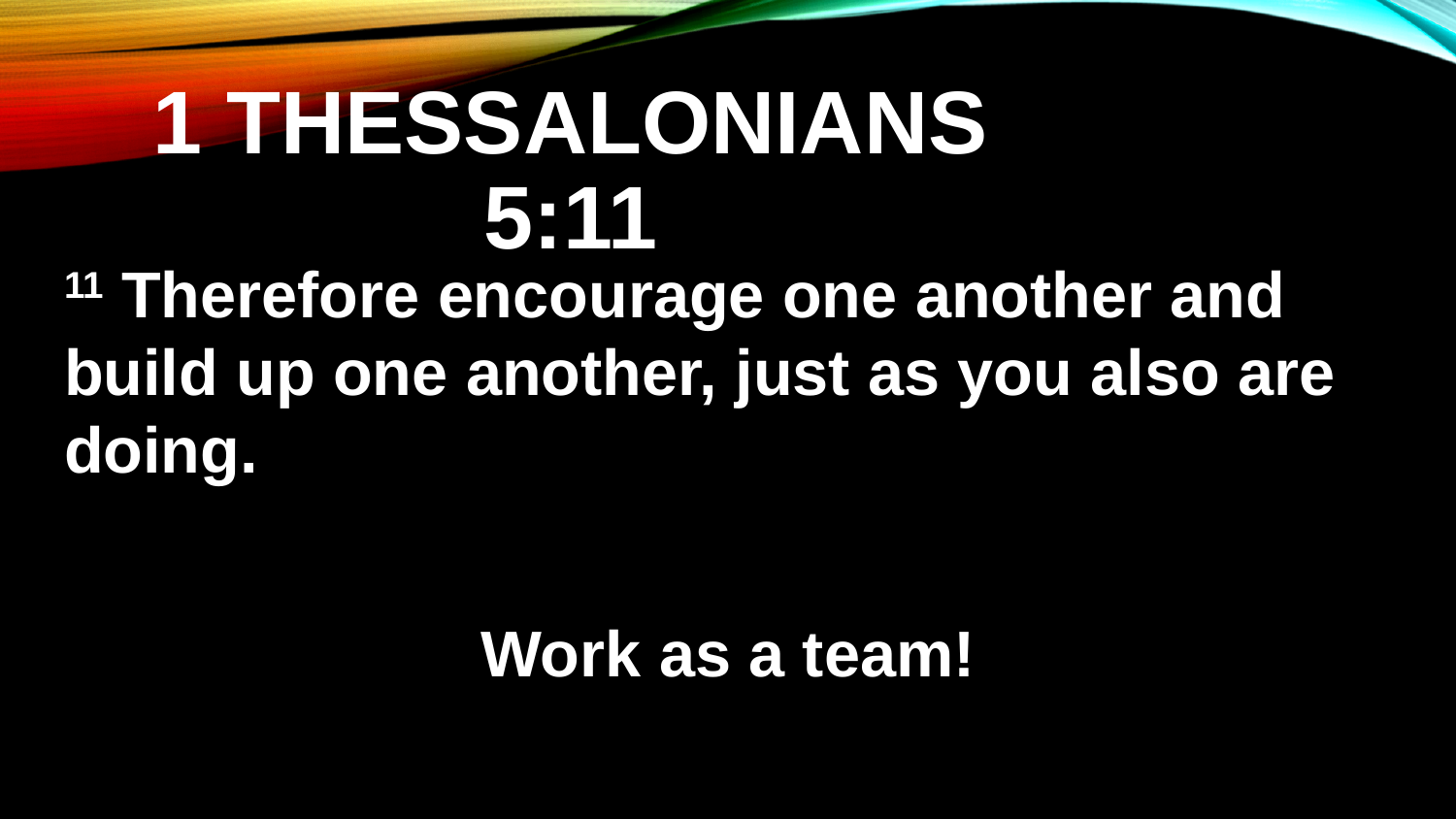

# 1 Thessalonians 5:11
11 Therefore encourage one another and build up one another, just as you also are doing.

Work as a team!